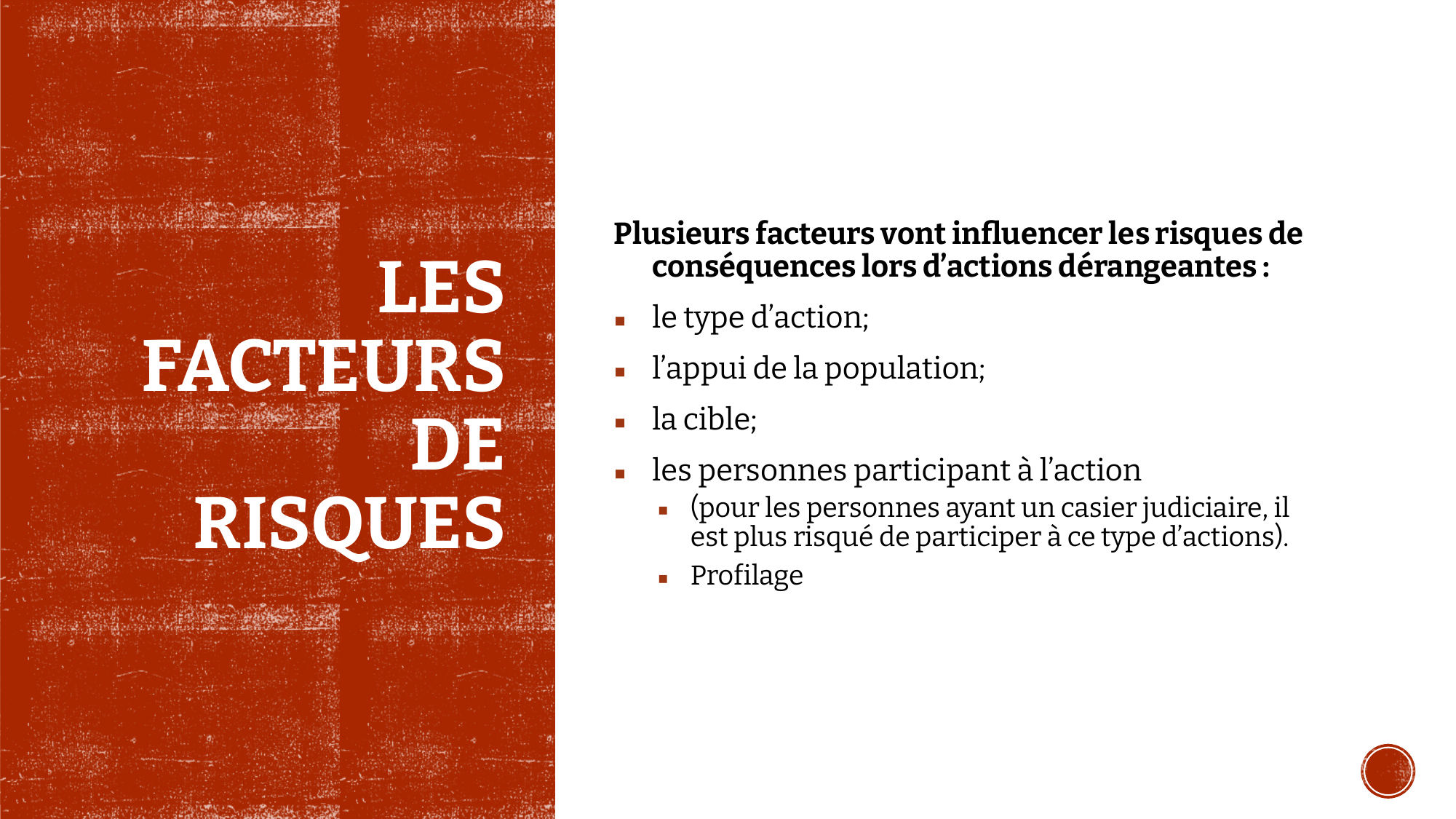

Plusieurs facteurs vont influencer les risques de conséquences lors d’actions dérangeantes :
le type d’action;
l’appui de la population;
la cible;
les personnes participant à l’action
(pour les personnes ayant un casier judiciaire, il est plus risqué de participer à ce type d’actions).
Profilage
# LES FACTEURS DE RISQUES